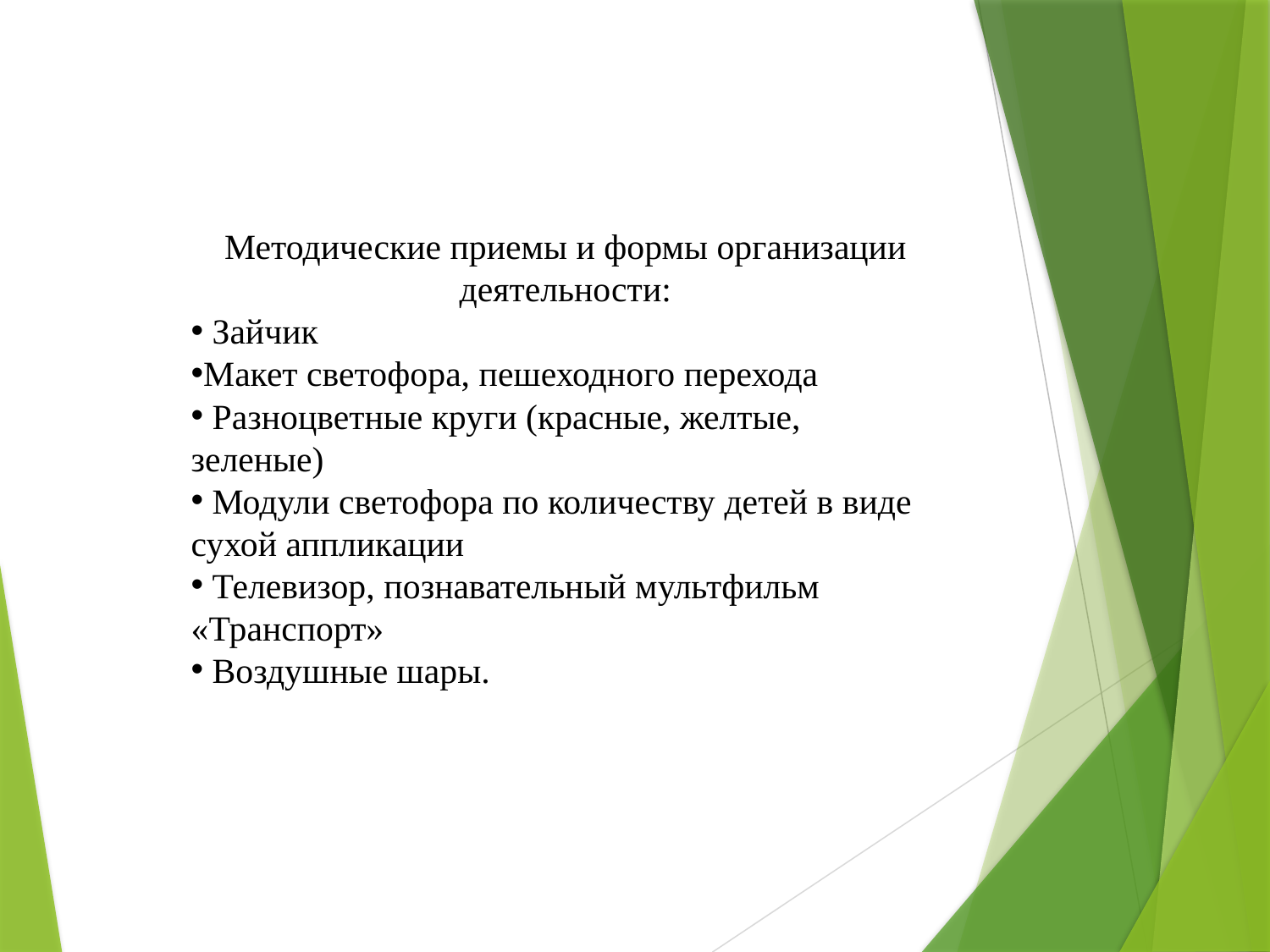

#
Методические приемы и формы организации деятельности:
 Зайчик
Макет светофора, пешеходного перехода
 Разноцветные круги (красные, желтые, зеленые)
 Модули светофора по количеству детей в виде сухой аппликации
 Телевизор, познавательный мультфильм «Транспорт»
 Воздушные шары.